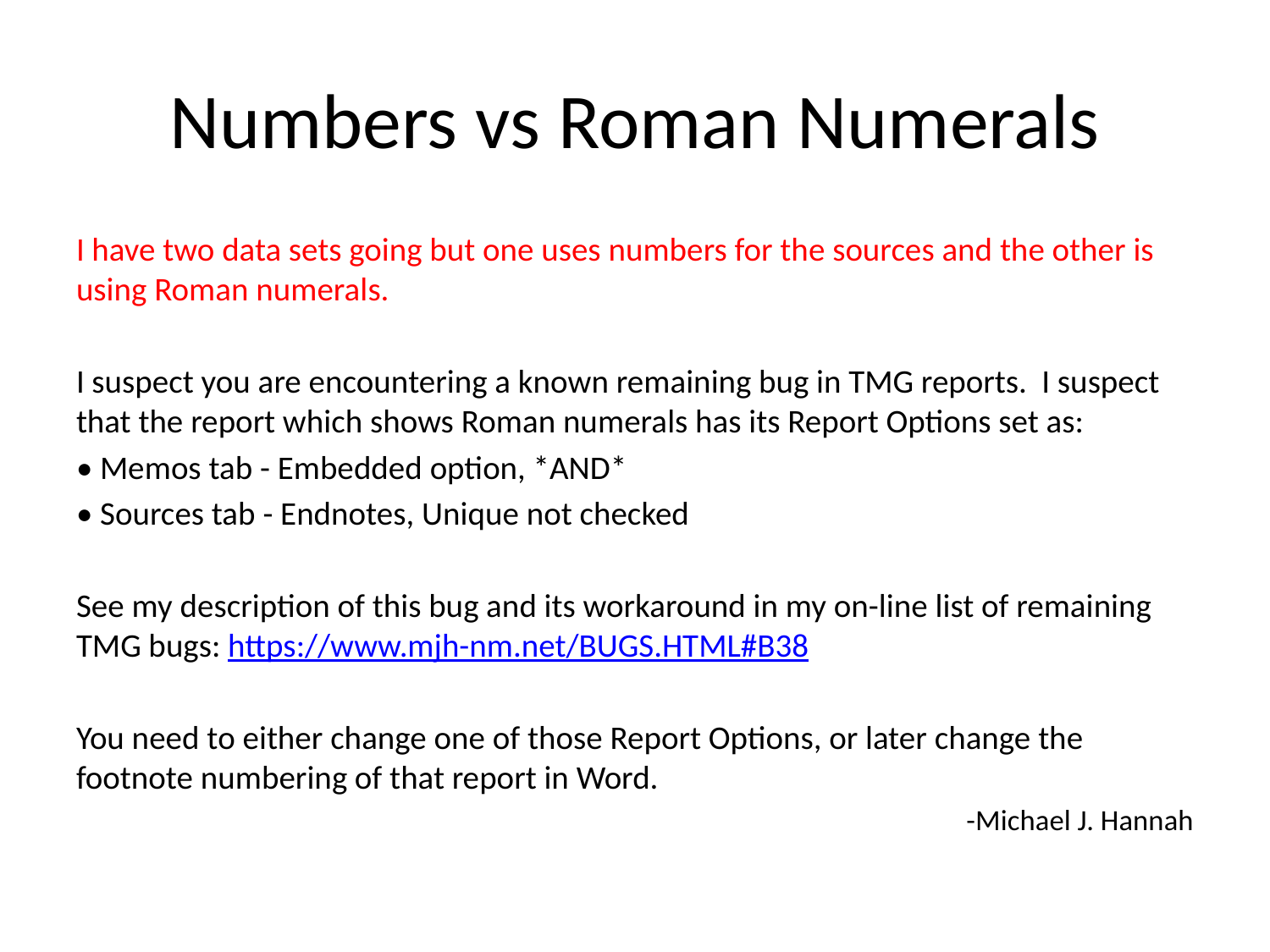

# Numbers vs Roman Numerals
I have two data sets going but one uses numbers for the sources and the other is using Roman numerals.

I suspect you are encountering a known remaining bug in TMG reports.  I suspect that the report which shows Roman numerals has its Report Options set as:
• Memos tab - Embedded option, *AND*
• Sources tab - Endnotes, Unique not checked

See my description of this bug and its workaround in my on-line list of remaining TMG bugs: https://www.mjh-nm.net/BUGS.HTML#B38

You need to either change one of those Report Options, or later change the footnote numbering of that report in Word.
 -Michael J. Hannah